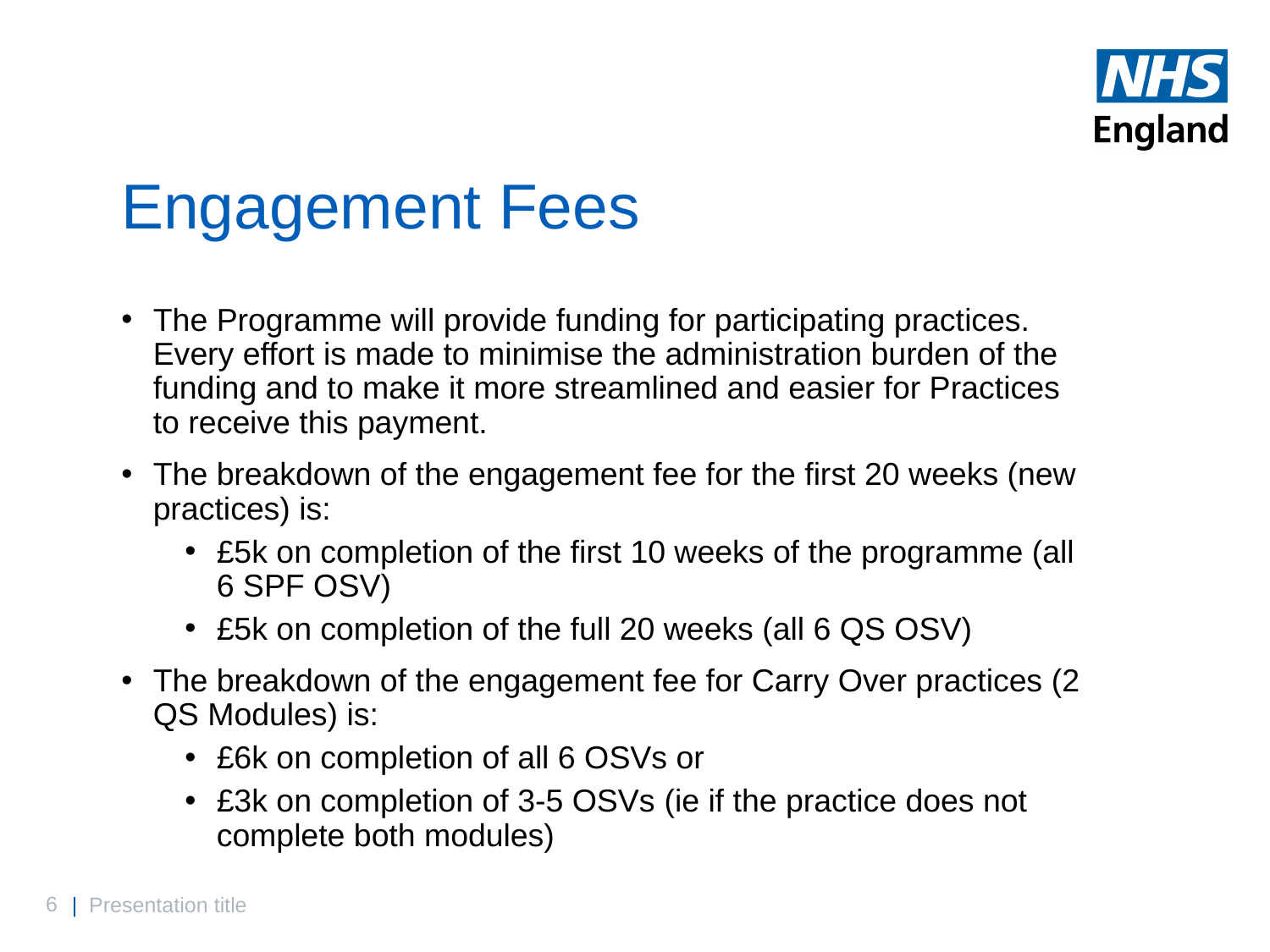

# Engagement Fees
The Programme will provide funding for participating practices.  Every effort is made to minimise the administration burden of the funding and to make it more streamlined and easier for Practices to receive this payment.
The breakdown of the engagement fee for the first 20 weeks (new practices) is:
£5k on completion of the first 10 weeks of the programme (all 6 SPF OSV)
£5k on completion of the full 20 weeks (all 6 QS OSV)
The breakdown of the engagement fee for Carry Over practices (2 QS Modules) is:
£6k on completion of all 6 OSVs or
£3k on completion of 3-5 OSVs (ie if the practice does not complete both modules)

|  Presentation title